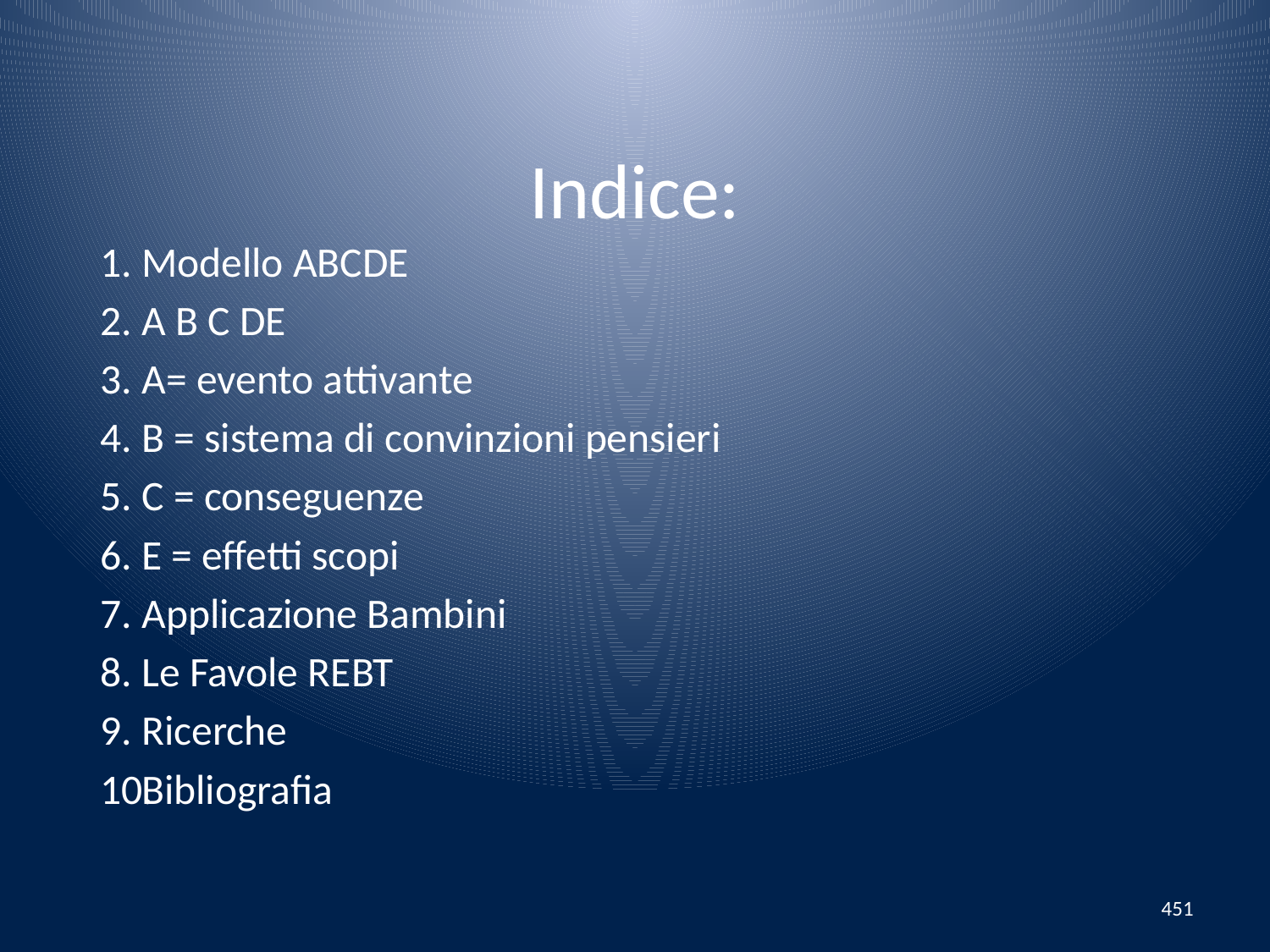

# Indice:
Modello ABCDE
A B C DE
A= evento attivante
B = sistema di convinzioni pensieri
C = conseguenze
E = effetti scopi
Applicazione Bambini
Le Favole REBT
Ricerche
Bibliografia

451